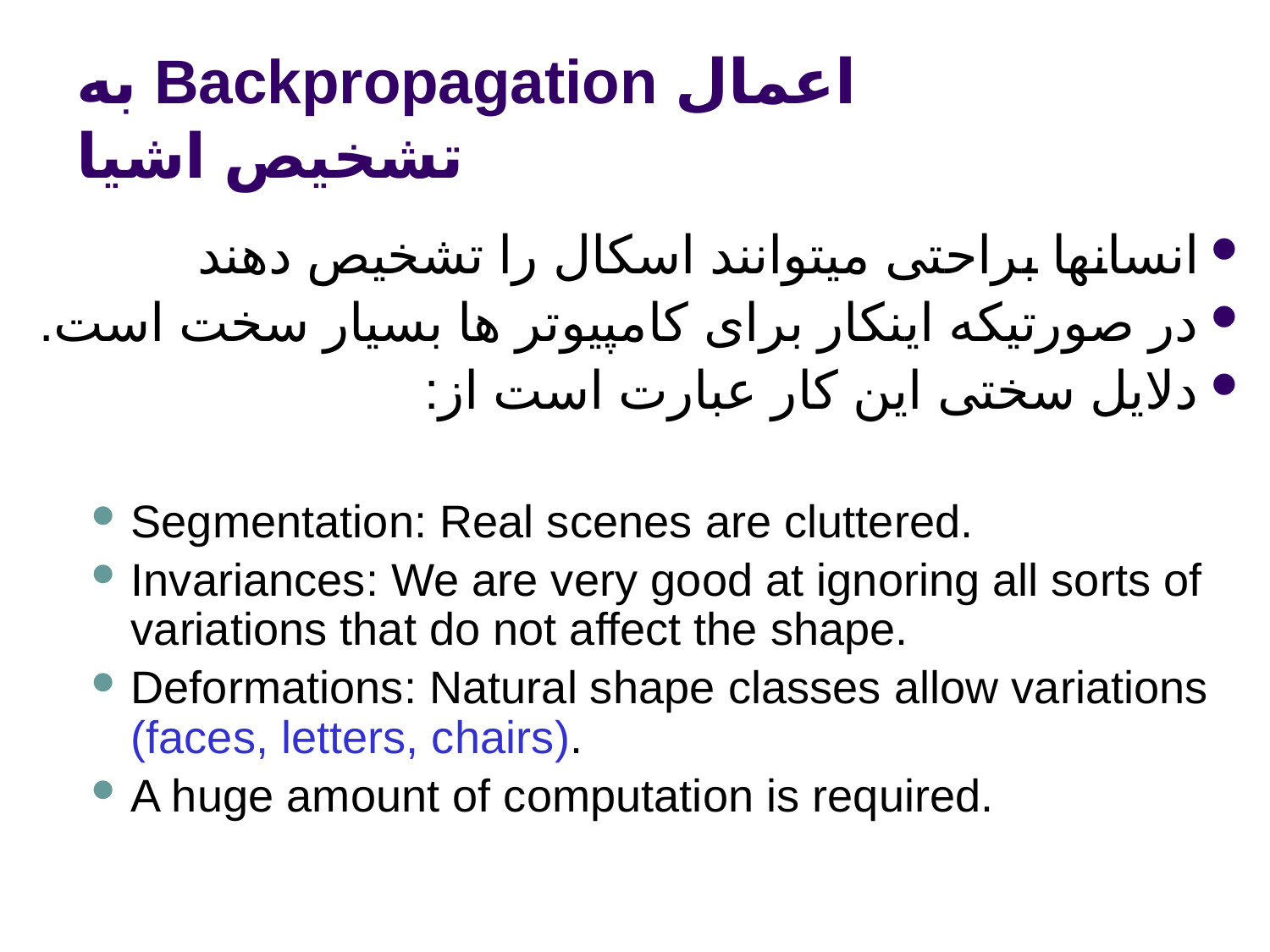

# اعمال Backpropagation به تشخیص اشیا
انسانها براحتی میتوانند اسکال را تشخیص دهند
در صورتیکه اینکار برای کامپیوتر ها بسیار سخت است.
دلایل سختی این کار عبارت است از:

Segmentation: Real scenes are cluttered.
Invariances: We are very good at ignoring all sorts of variations that do not affect the shape.
Deformations: Natural shape classes allow variations (faces, letters, chairs).
A huge amount of computation is required.